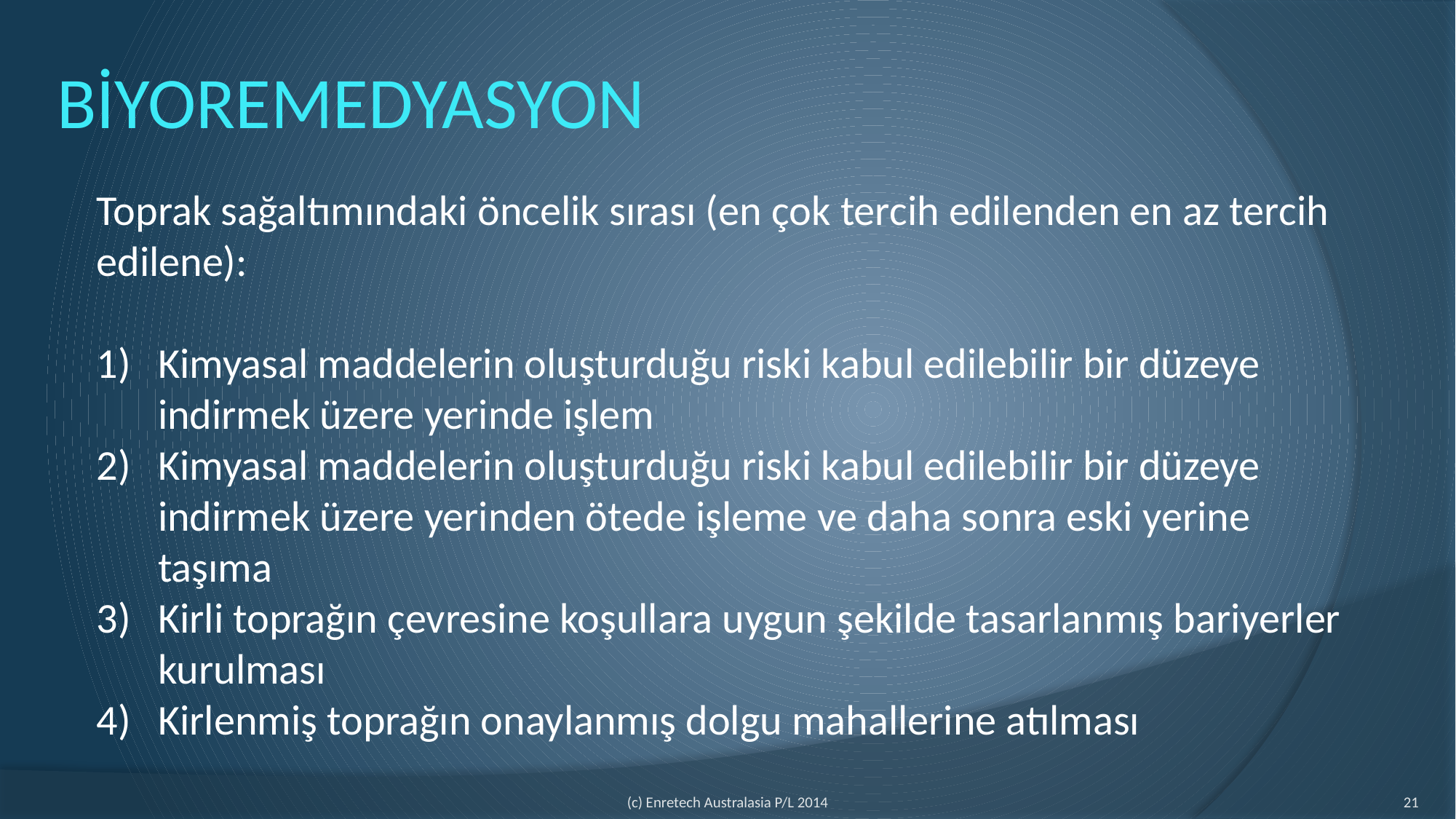

# BİYOREMEDYASYON
Toprak sağaltımındaki öncelik sırası (en çok tercih edilenden en az tercih edilene):

Kimyasal maddelerin oluşturduğu riski kabul edilebilir bir düzeye indirmek üzere yerinde işlem
Kimyasal maddelerin oluşturduğu riski kabul edilebilir bir düzeye indirmek üzere yerinden ötede işleme ve daha sonra eski yerine taşıma
Kirli toprağın çevresine koşullara uygun şekilde tasarlanmış bariyerler kurulması
Kirlenmiş toprağın onaylanmış dolgu mahallerine atılması
21
(c) Enretech Australasia P/L 2014